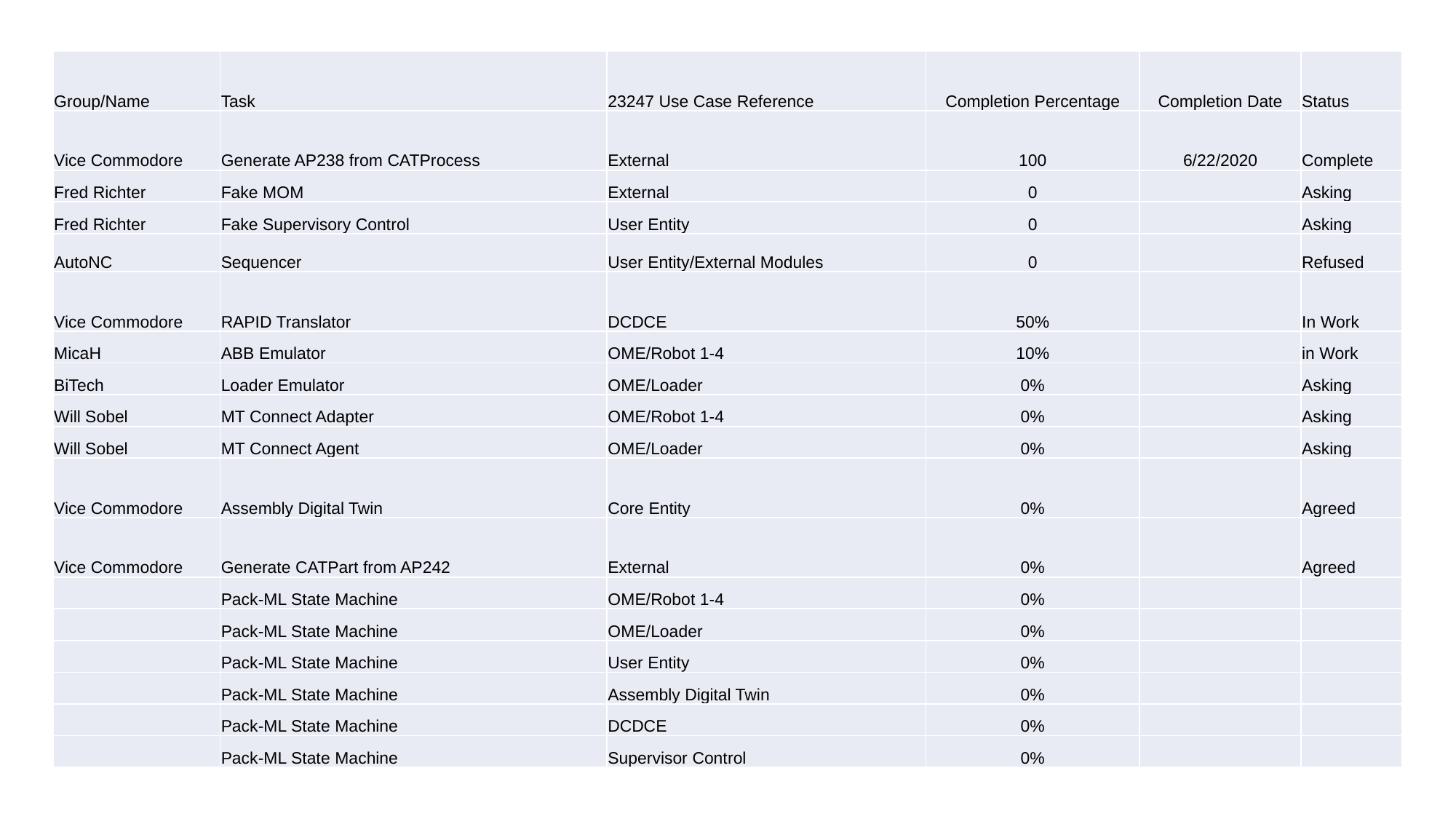

| Group/Name | Task | 23247 Use Case Reference | Completion Percentage | Completion Date | Status |
| --- | --- | --- | --- | --- | --- |
| Vice Commodore | Generate AP238 from CATProcess | External | 100 | 6/22/2020 | Complete |
| Fred Richter | Fake MOM | External | 0 |  | Asking |
| Fred Richter | Fake Supervisory Control | User Entity | 0 |  | Asking |
| AutoNC | Sequencer | User Entity/External Modules | 0 |  | Refused |
| Vice Commodore | RAPID Translator | DCDCE | 50% |  | In Work |
| MicaH | ABB Emulator | OME/Robot 1-4 | 10% |  | in Work |
| BiTech | Loader Emulator | OME/Loader | 0% |  | Asking |
| Will Sobel | MT Connect Adapter | OME/Robot 1-4 | 0% |  | Asking |
| Will Sobel | MT Connect Agent | OME/Loader | 0% |  | Asking |
| Vice Commodore | Assembly Digital Twin | Core Entity | 0% |  | Agreed |
| Vice Commodore | Generate CATPart from AP242 | External | 0% |  | Agreed |
|  | Pack-ML State Machine | OME/Robot 1-4 | 0% |  |  |
|  | Pack-ML State Machine | OME/Loader | 0% |  |  |
|  | Pack-ML State Machine | User Entity | 0% |  |  |
|  | Pack-ML State Machine | Assembly Digital Twin | 0% |  |  |
|  | Pack-ML State Machine | DCDCE | 0% |  |  |
|  | Pack-ML State Machine | Supervisor Control | 0% |  |  |